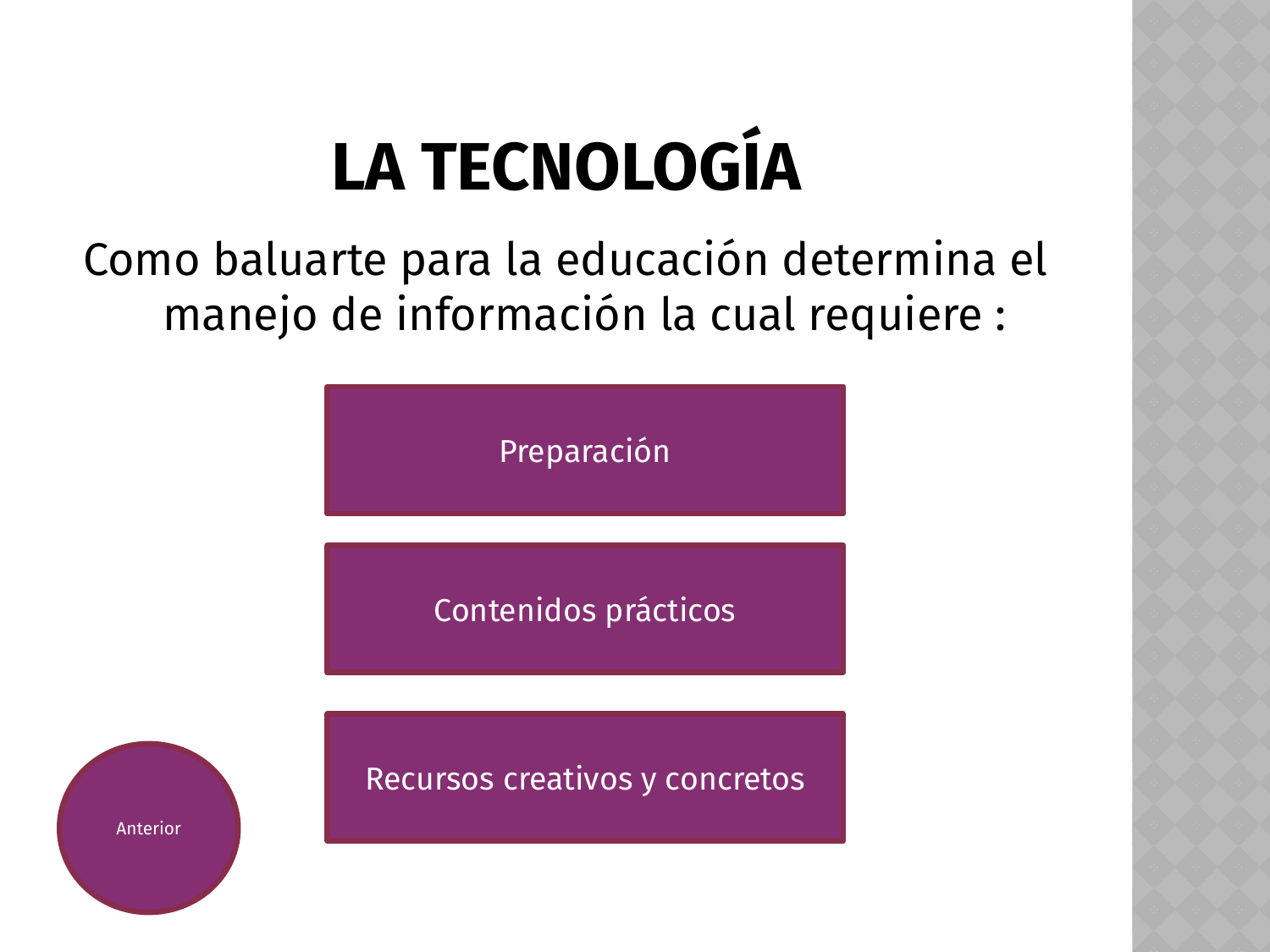

# LA TECNOLOGÍA
Como baluarte para la educación determina el manejo de información la cual requiere :

Preparación
Contenidos prácticos
Recursos creativos y concretos
Anterior